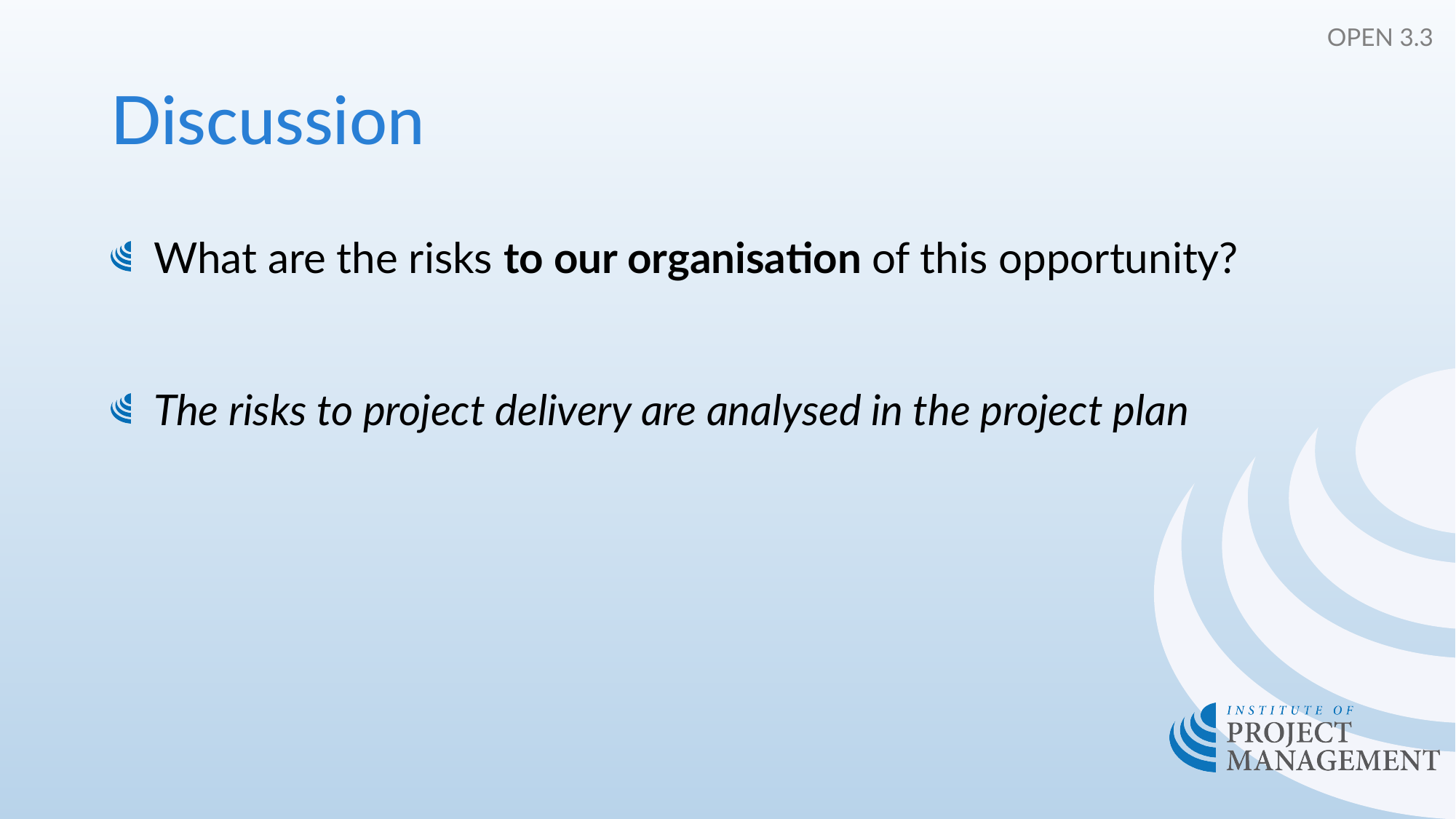

OPEN 3.3
# Discussion
What are the risks to our organisation of this opportunity?

The risks to project delivery are analysed in the project plan